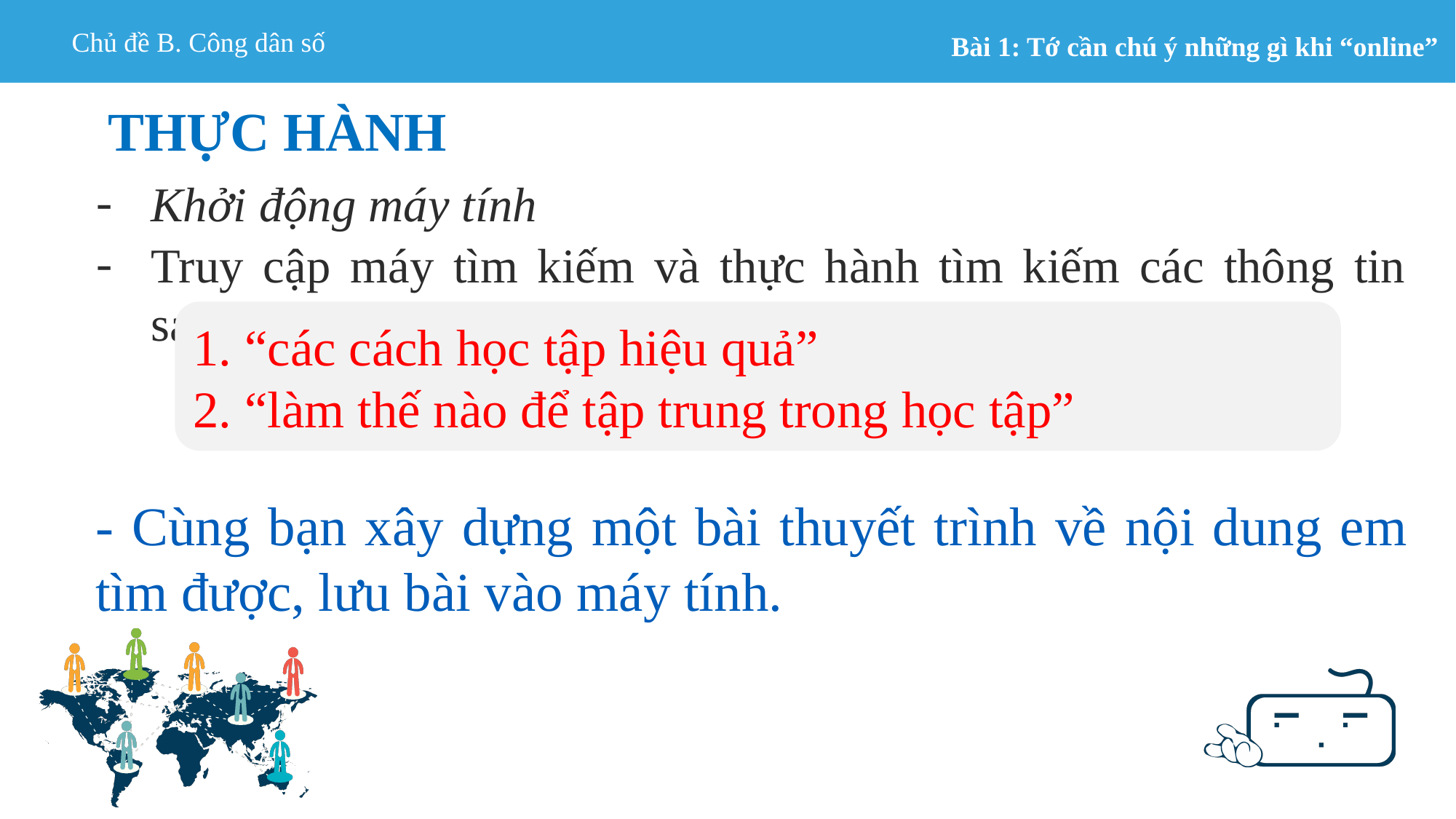

THỰC HÀNH
Khởi động máy tính
Truy cập máy tìm kiếm và thực hành tìm kiếm các thông tin sau:
1. “các cách học tập hiệu quả”
2. “làm thế nào để tập trung trong học tập”
- Cùng bạn xây dựng một bài thuyết trình về nội dung em tìm được, lưu bài vào máy tính.